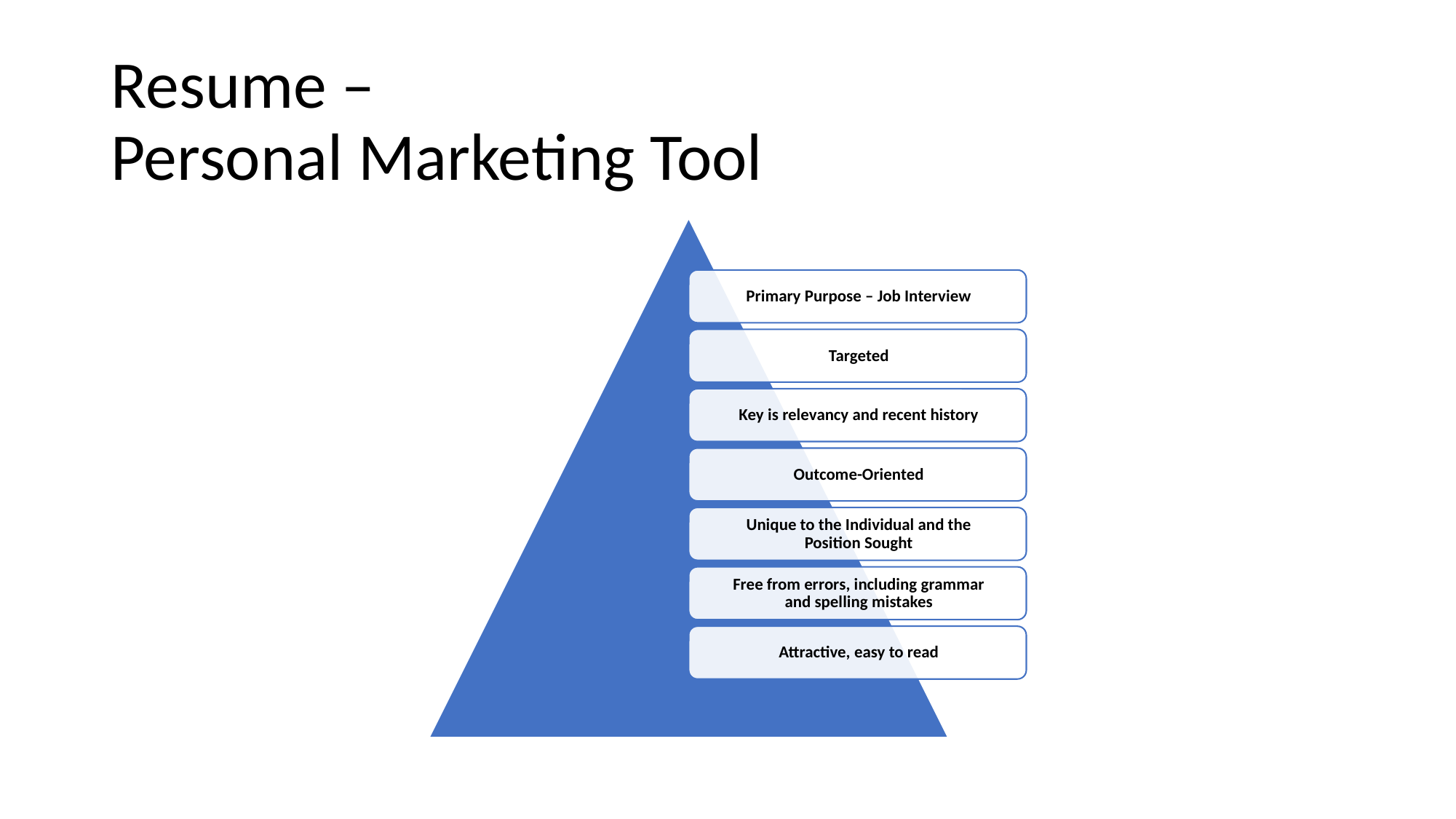

# Resume –  Personal Marketing Tool
Primary Purpose – Job Interview
Targeted
Key is relevancy and recent history
Outcome-Oriented
Unique to the Individual and the Position Sought
Free from errors, including grammar and spelling mistakes
Attractive, easy to read